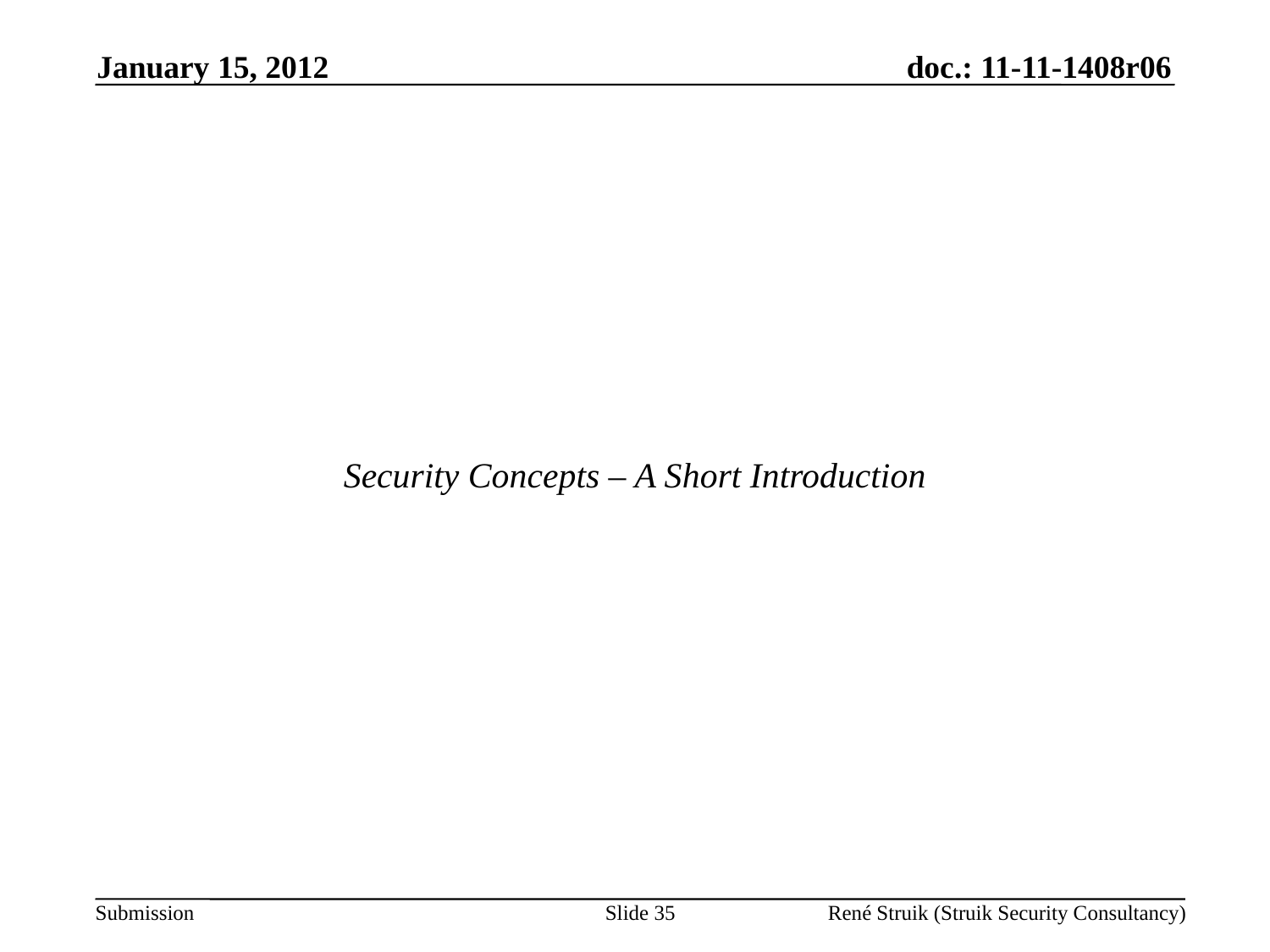

January 15, 2012
Security Concepts – A Short Introduction
Slide 35
René Struik (Struik Security Consultancy)